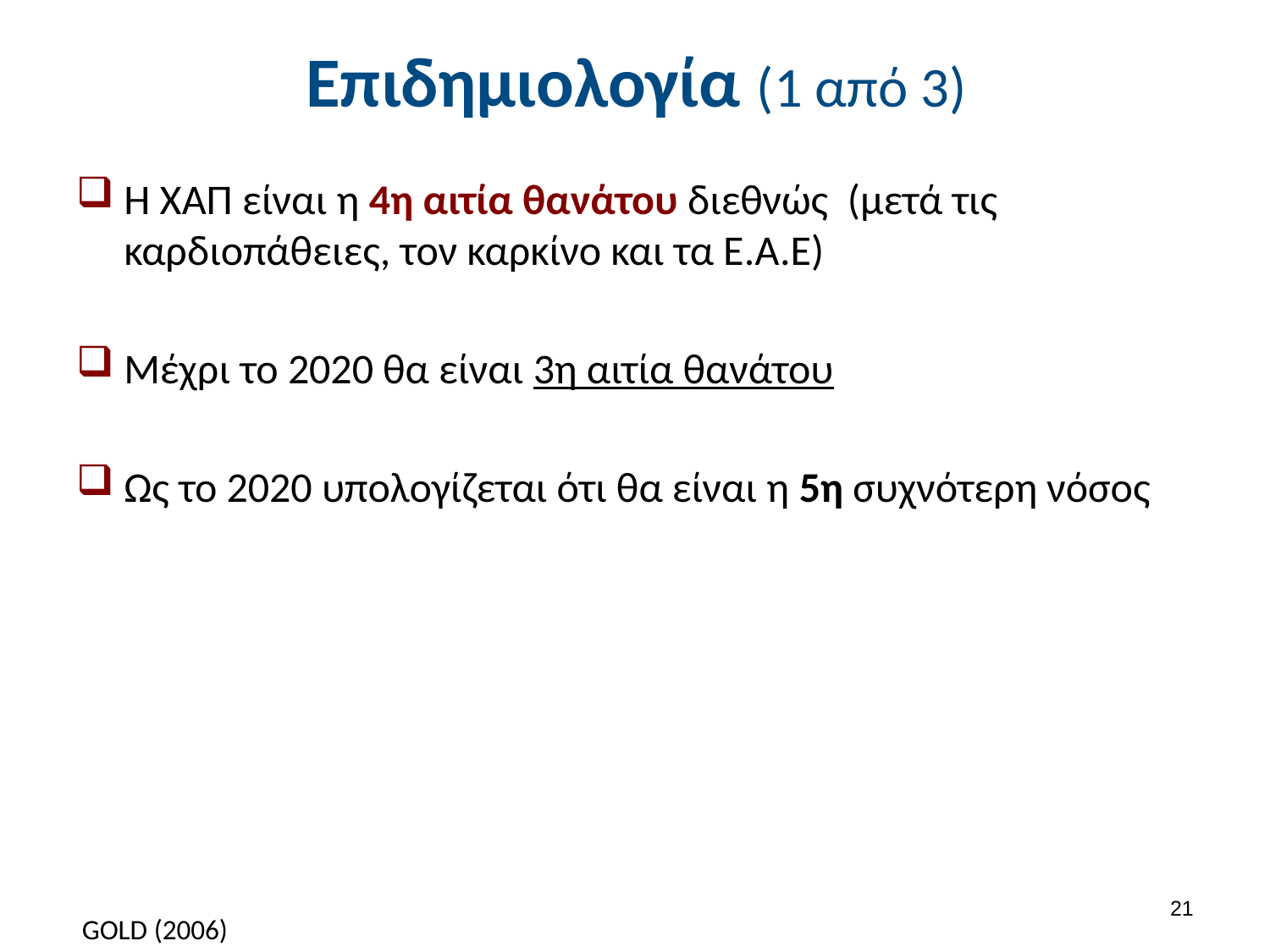

# Επιδημιολογία (1 από 3)
Η ΧΑΠ είναι η 4η αιτία θανάτου διεθνώς  (μετά τις καρδιοπάθειες, τον καρκίνο και τα Ε.Α.Ε)

Μέχρι το 2020 θα είναι 3η αιτία θανάτου

Ως το 2020 υπολογίζεται ότι θα είναι η 5η συχνότερη νόσος

21
GOLD (2006)